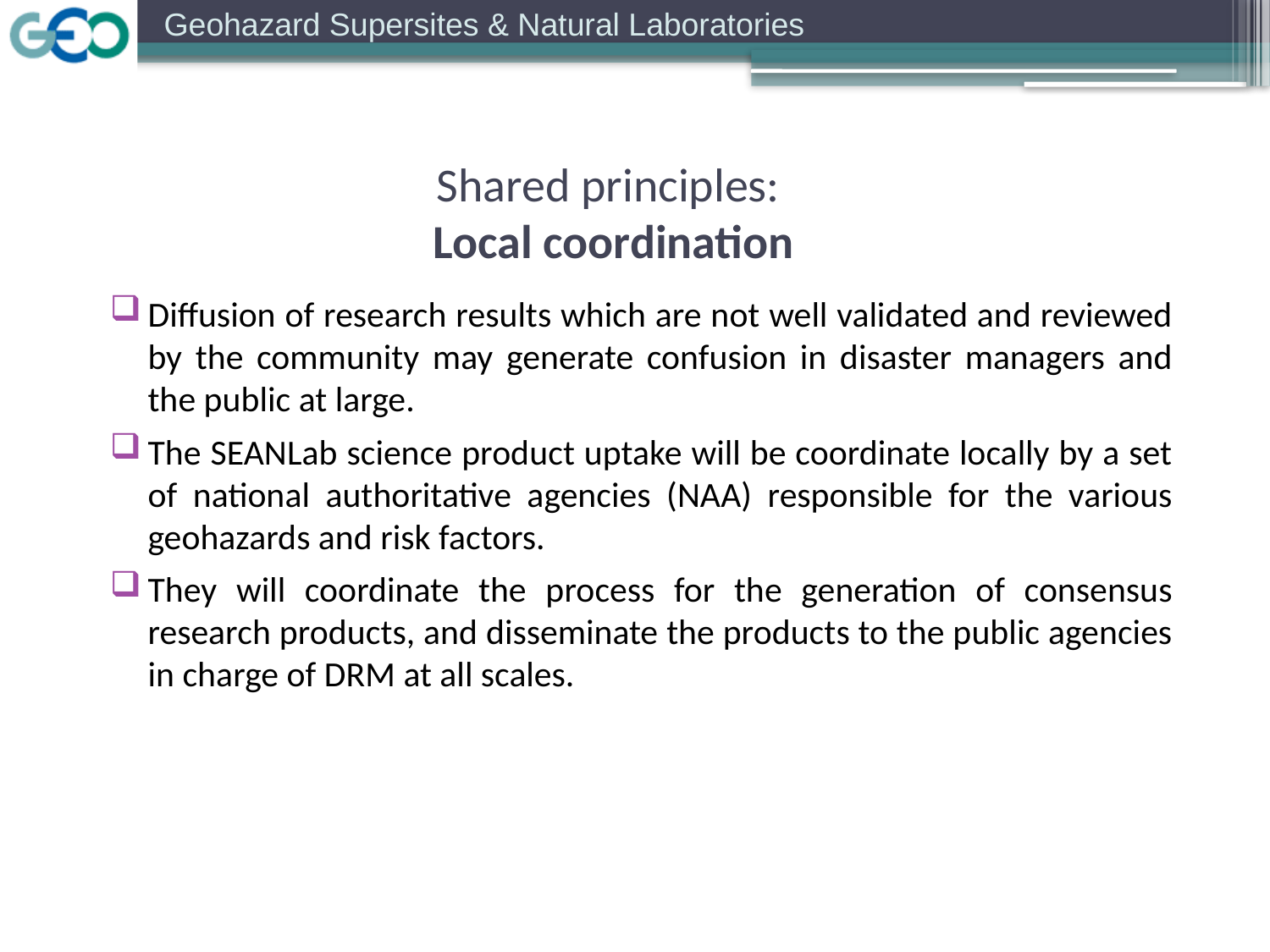

Shared principles:
Local coordination

Diffusion of research results which are not well validated and reviewed by the community may generate confusion in disaster managers and the public at large.
The SEANLab science product uptake will be coordinate locally by a set of national authoritative agencies (NAA) responsible for the various geohazards and risk factors.
They will coordinate the process for the generation of consensus research products, and disseminate the products to the public agencies in charge of DRM at all scales.